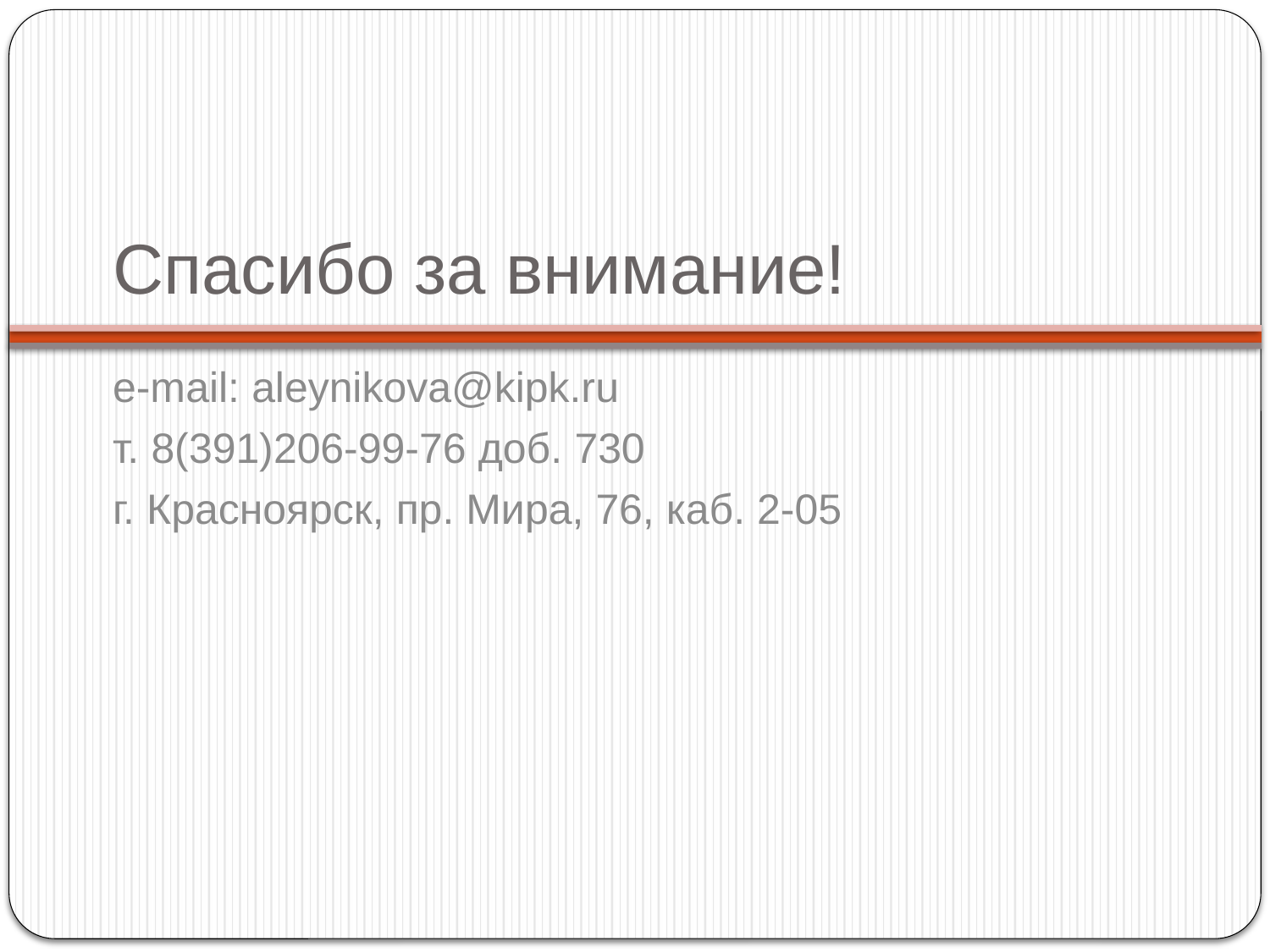

# Спасибо за внимание!
e-mail: aleynikova@kipk.ru
т. 8(391)206-99-76 доб. 730
г. Красноярск, пр. Мира, 76, каб. 2-05